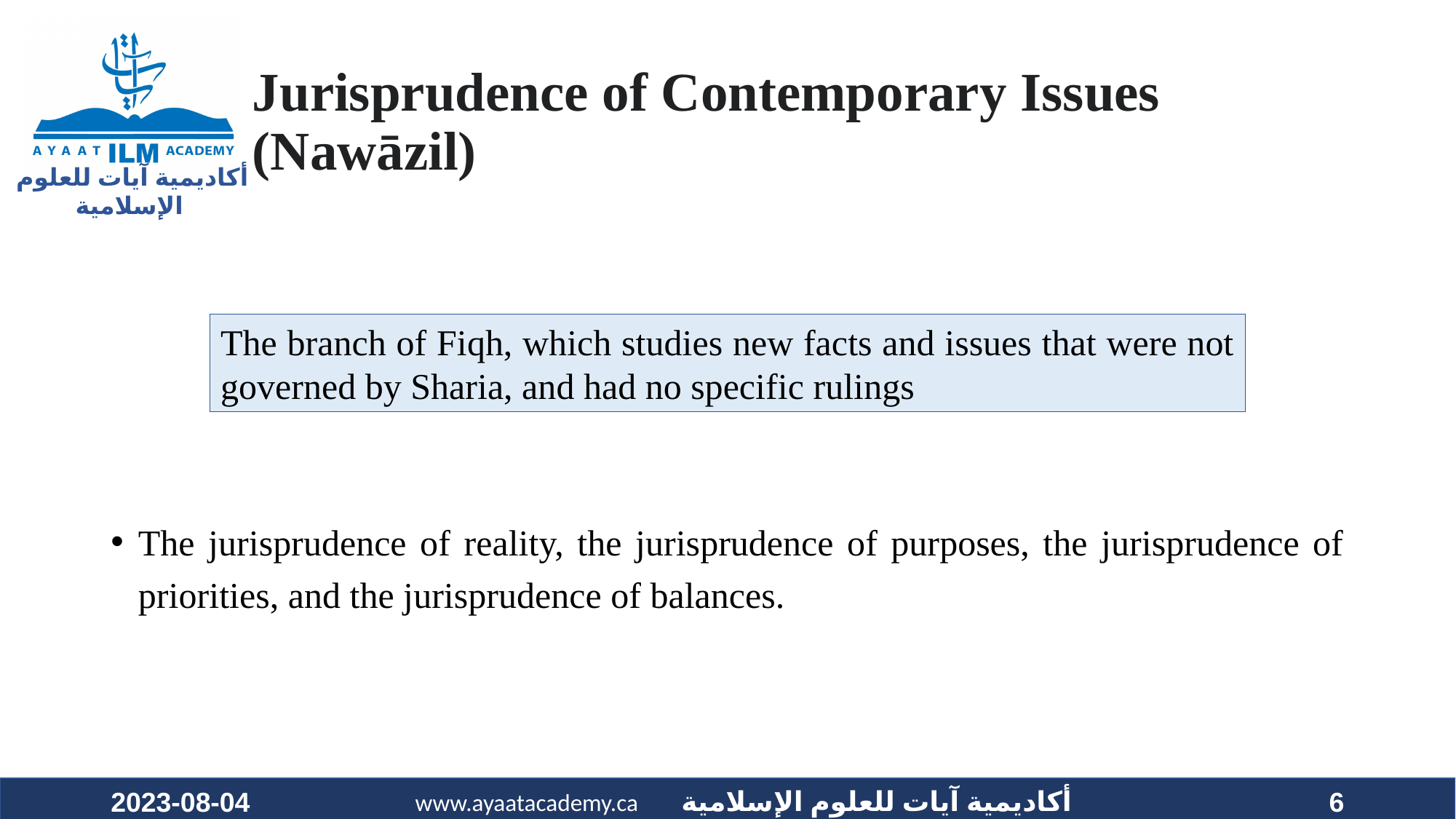

# Jurisprudence of Contemporary Issues (Nawāzil)
The branch of Fiqh, which studies new facts and issues that were not governed by Sharia, and had no specific rulings
The jurisprudence of reality, the jurisprudence of purposes, the jurisprudence of priorities, and the jurisprudence of balances.
2023-08-04
6